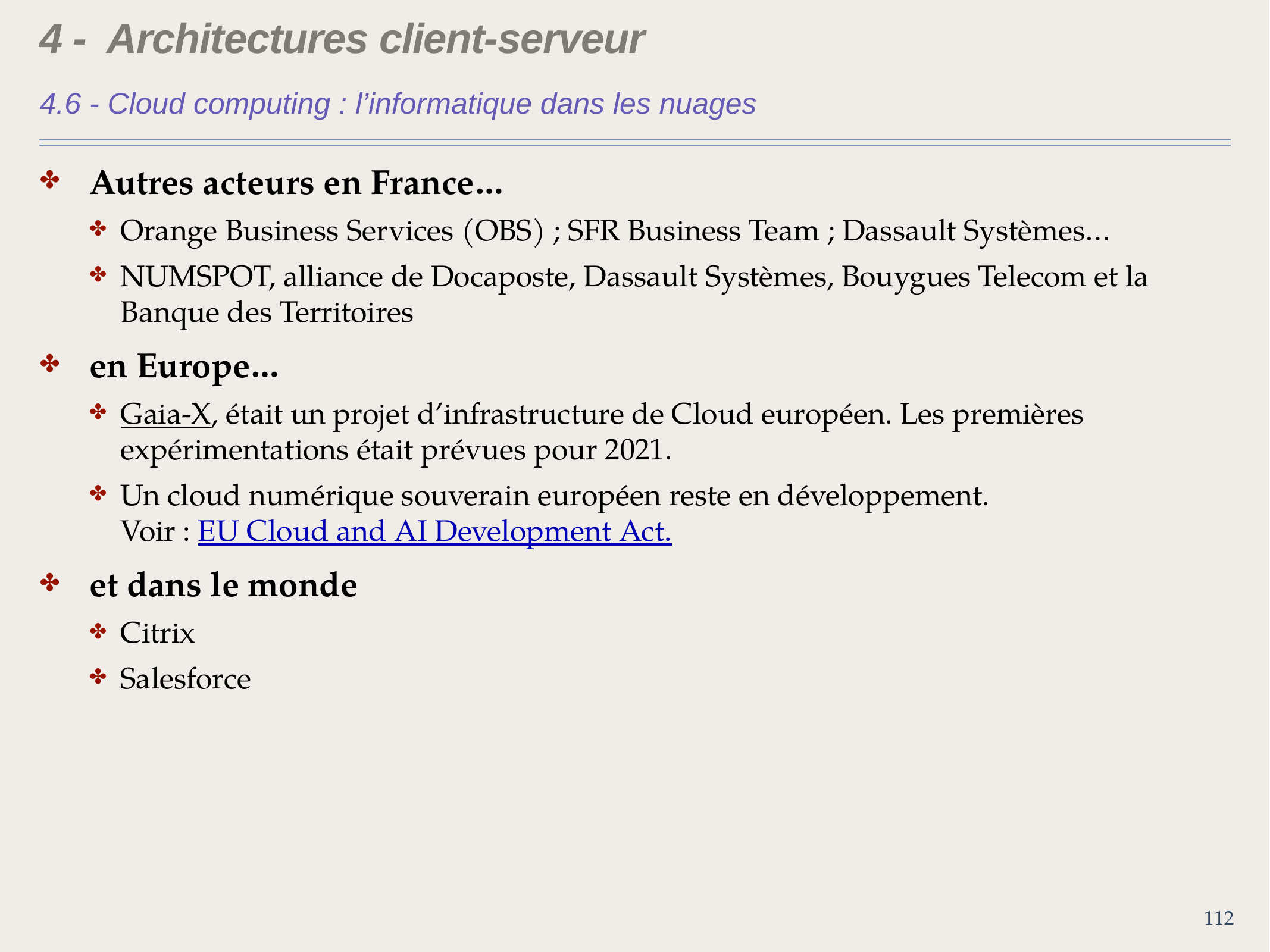

# 4 -  Architectures client-serveur
4.6 - Cloud computing : l’informatique dans les nuages
Autres acteurs en France…
Orange Business Services (OBS) ; SFR Business Team ; Dassault Systèmes…
NUMSPOT, alliance de Docaposte, Dassault Systèmes, Bouygues Telecom et la Banque des Territoires
en Europe…
Gaia-X, était un projet d’infrastructure de Cloud européen. Les premières expérimentations était prévues pour 2021.
Un cloud numérique souverain européen reste en développement.
Voir : EU Cloud and AI Development Act.
et dans le monde
Citrix
Salesforce
112